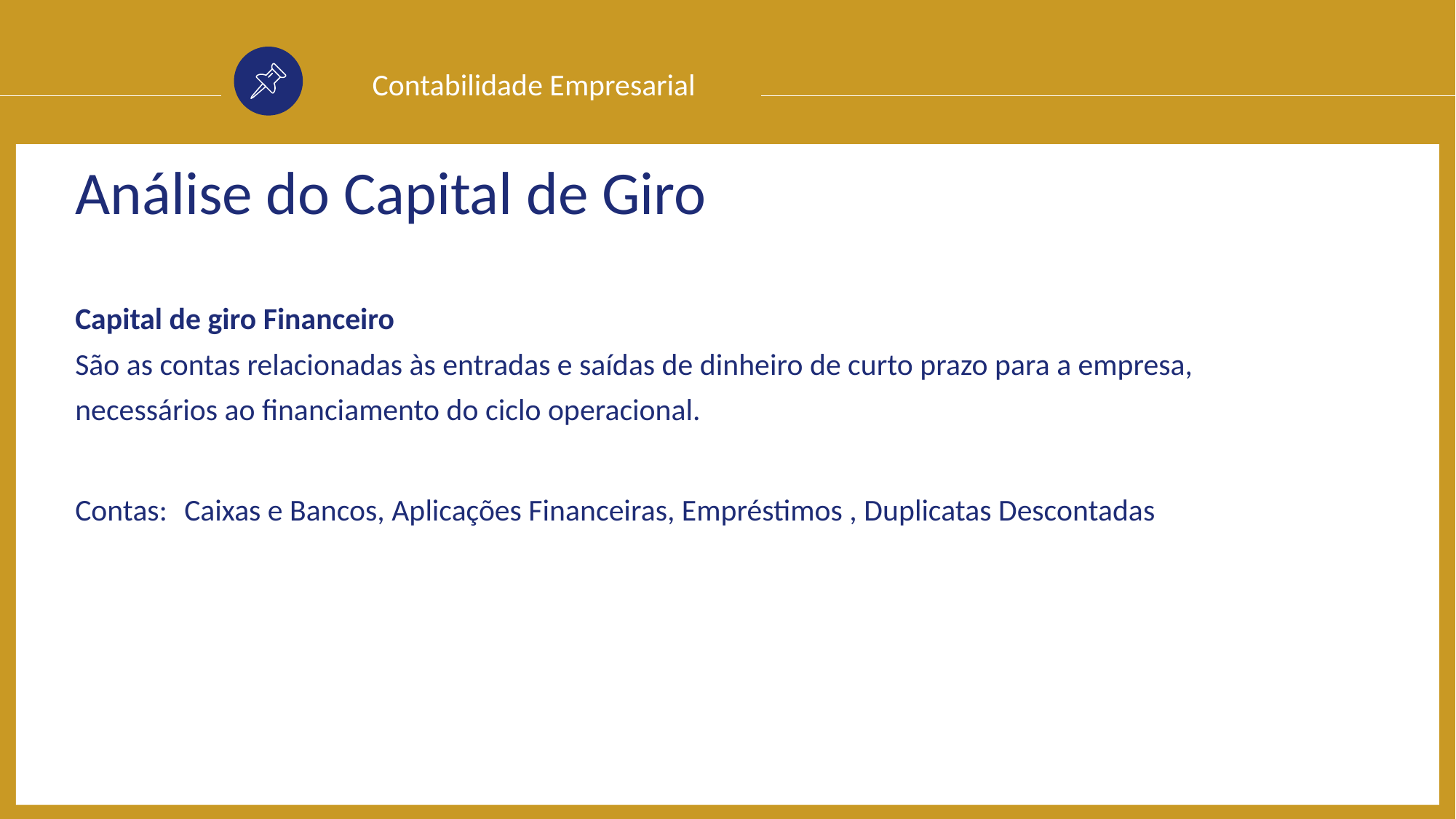

Contabilidade Empresarial
Análise do Capital de Giro

Capital de giro Financeiro
São as contas relacionadas às entradas e saídas de dinheiro de curto prazo para a empresa, necessários ao financiamento do ciclo operacional.

Contas:	Caixas e Bancos, Aplicações Financeiras, Empréstimos , Duplicatas Descontadas